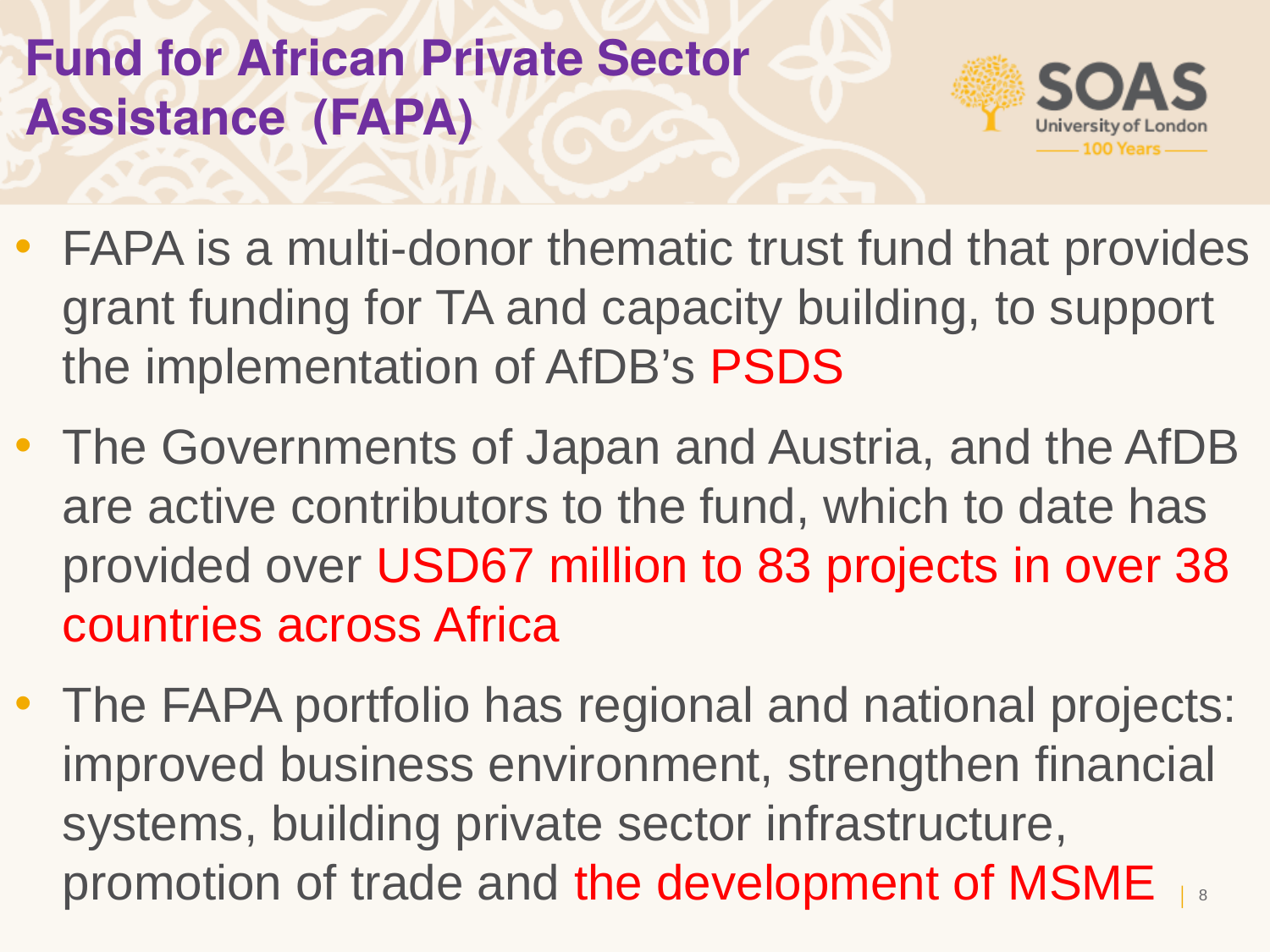

# Fund for African Private Sector Assistance  (FAPA)
FAPA is a multi-donor thematic trust fund that provides grant funding for TA and capacity building, to support the implementation of AfDB’s PSDS
The Governments of Japan and Austria, and the AfDB are active contributors to the fund, which to date has provided over USD67 million to 83 projects in over 38 countries across Africa
The FAPA portfolio has regional and national projects: improved business environment, strengthen financial systems, building private sector infrastructure, promotion of trade and the development of MSME
8